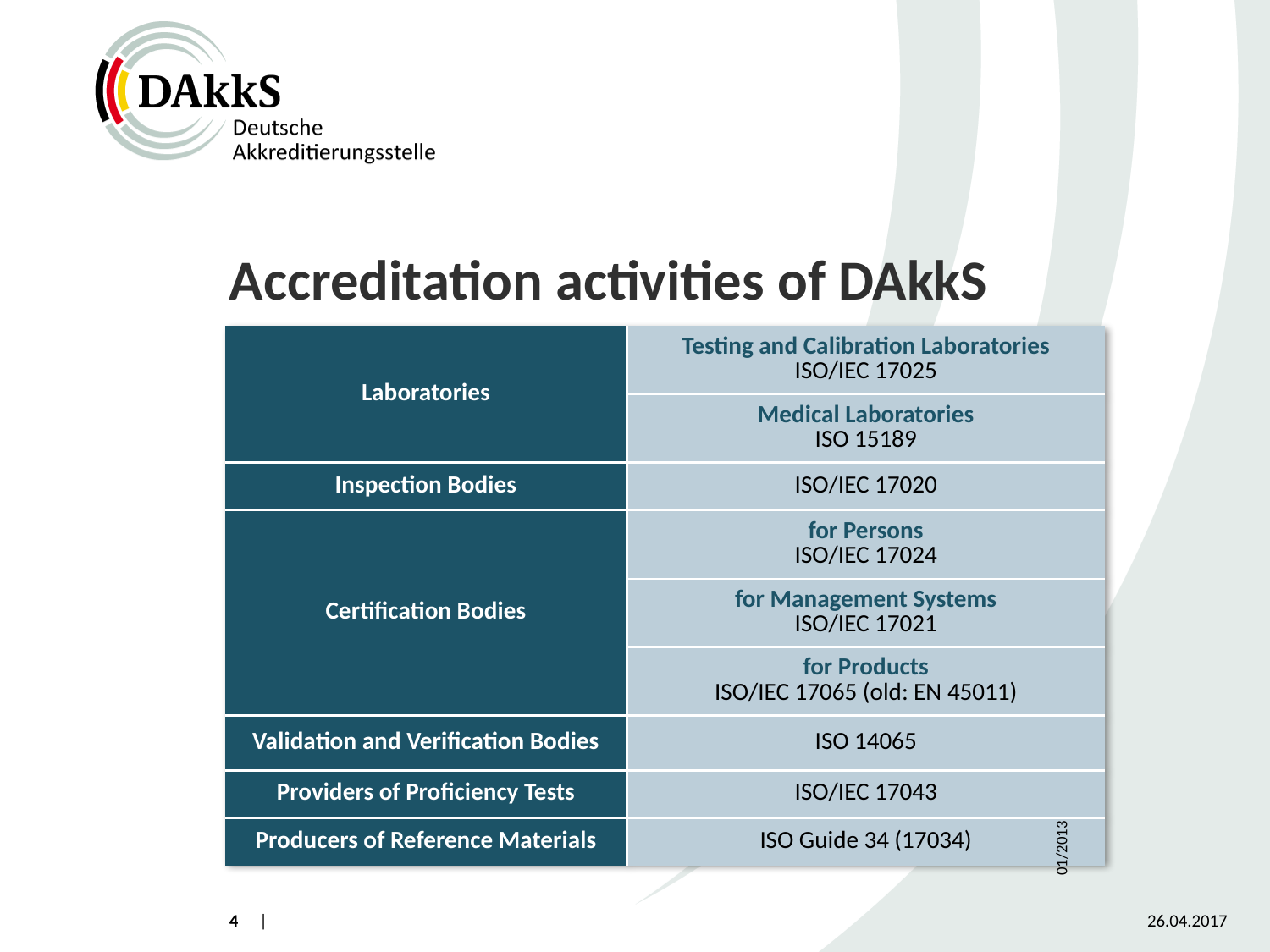

Accreditation activities of DAkkS
| Laboratories | Testing and Calibration Laboratories ISO/IEC 17025 |
| --- | --- |
|  | Medical Laboratories ISO 15189 |
| Inspection Bodies | ISO/IEC 17020 |
| Certification Bodies | for Persons ISO/IEC 17024 |
|  | for Management Systems ISO/IEC 17021 |
|  | for Products ISO/IEC 17065 (old: EN 45011) |
| Validation and Verification Bodies | ISO 14065 |
| Providers of Proficiency Tests | ISO/IEC 17043 |
| Producers of Reference Materials | ISO Guide 34 (17034) |
01/2013
4

26.04.2017